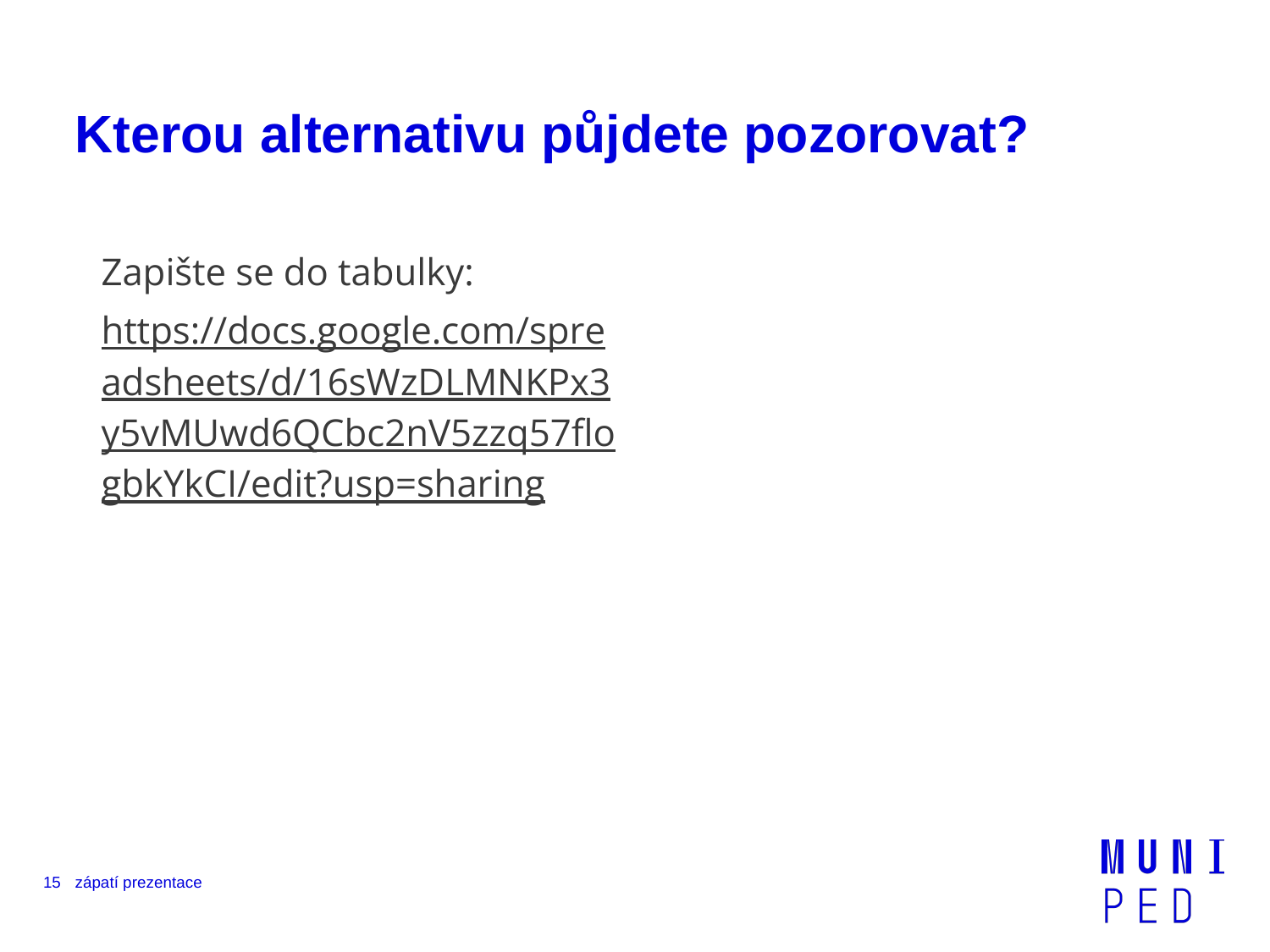

# Kterou alternativu půjdete pozorovat?
Zapište se do tabulky:
https://docs.google.com/spreadsheets/d/16sWzDLMNKPx3y5vMUwd6QCbc2nV5zzq57flogbkYkCI/edit?usp=sharing

15
zápatí prezentace